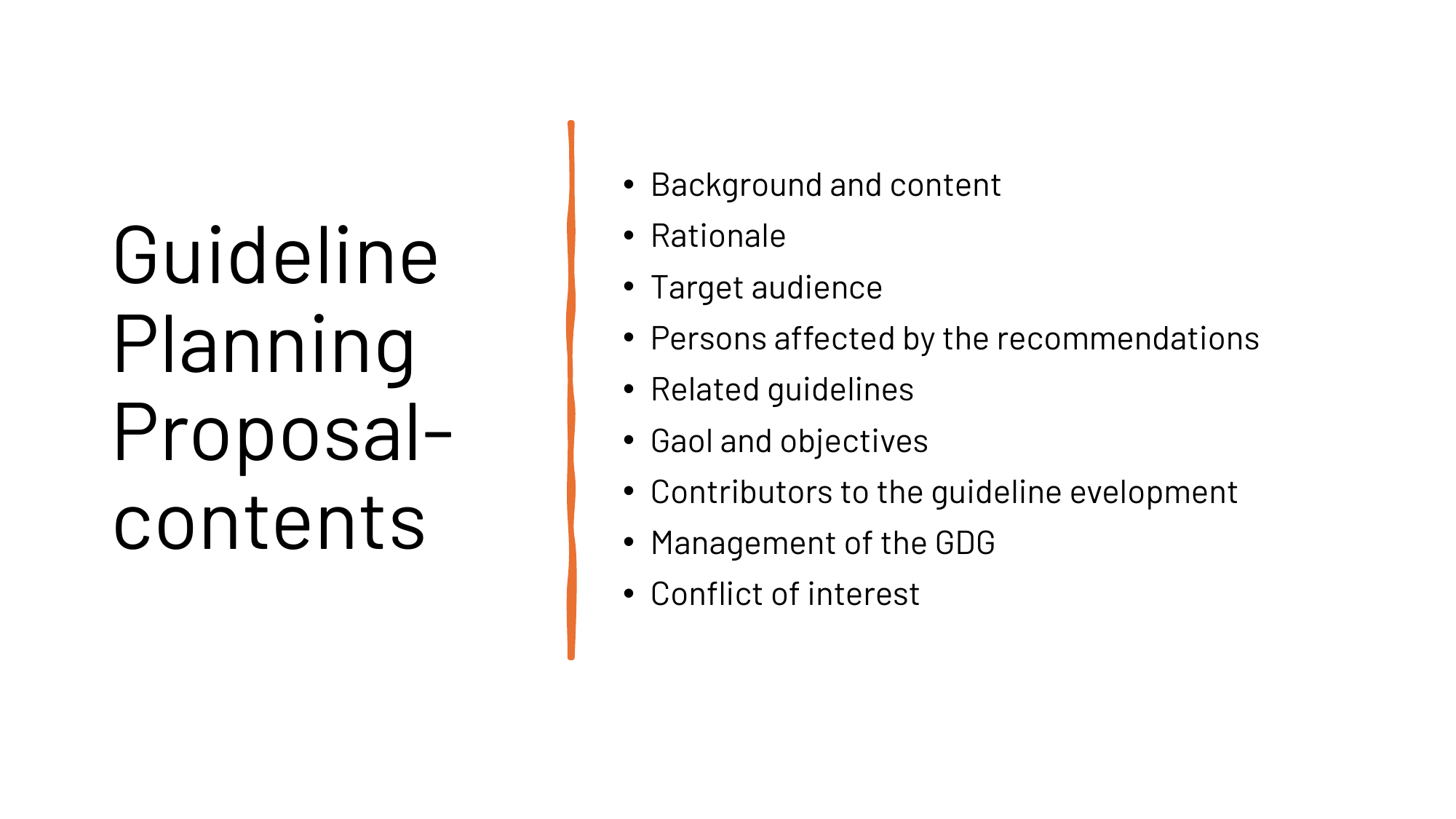

# Guideline Planning Proposal-contents
Background and content
Rationale
Target audience
Persons affected by the recommendations
Related guidelines
Gaol and objectives
Contributors to the guideline evelopment
Management of the GDG
Conflict of interest

72